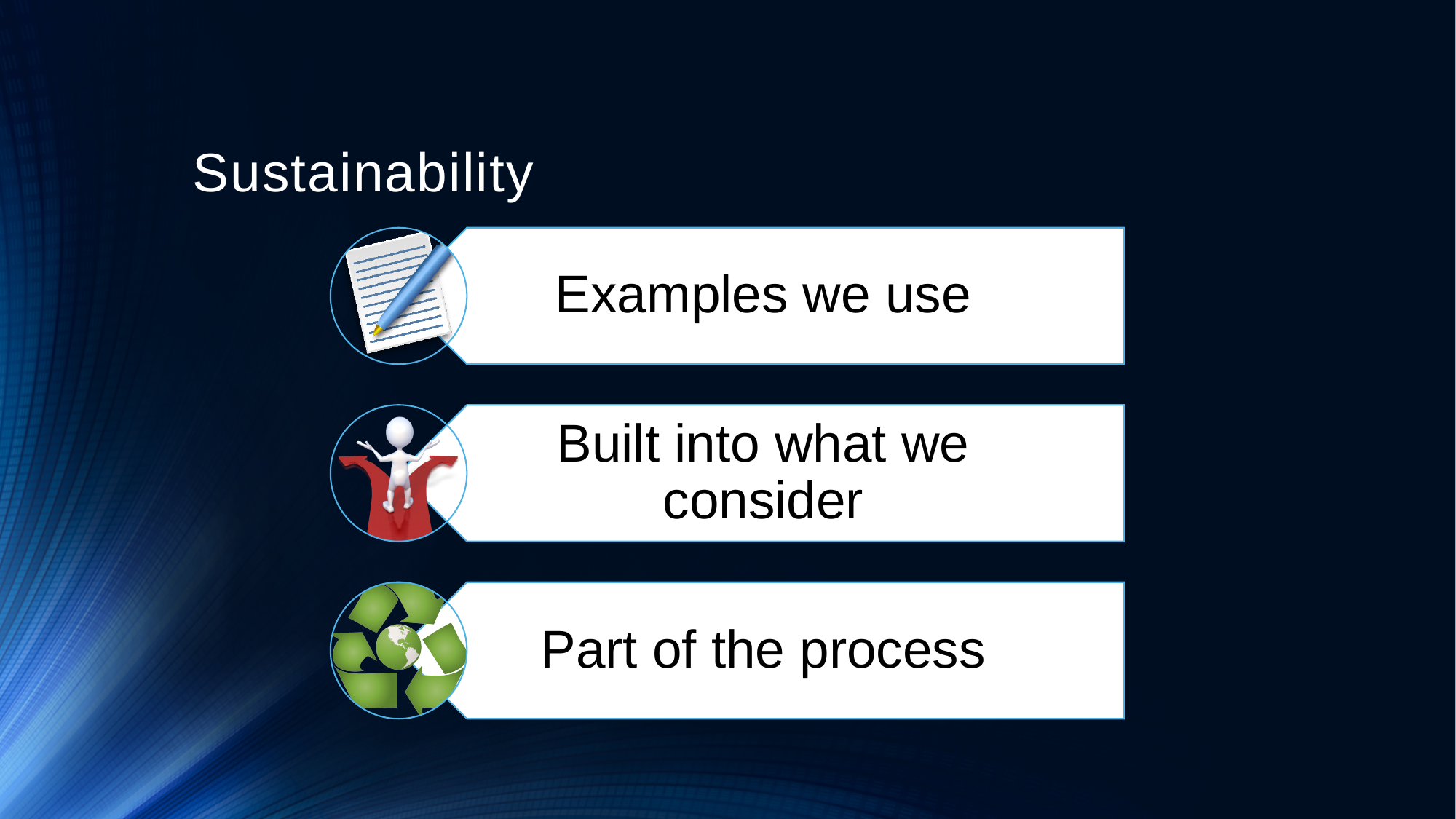

# Sustainability
Examples we use
Built into what we consider
Part of the process